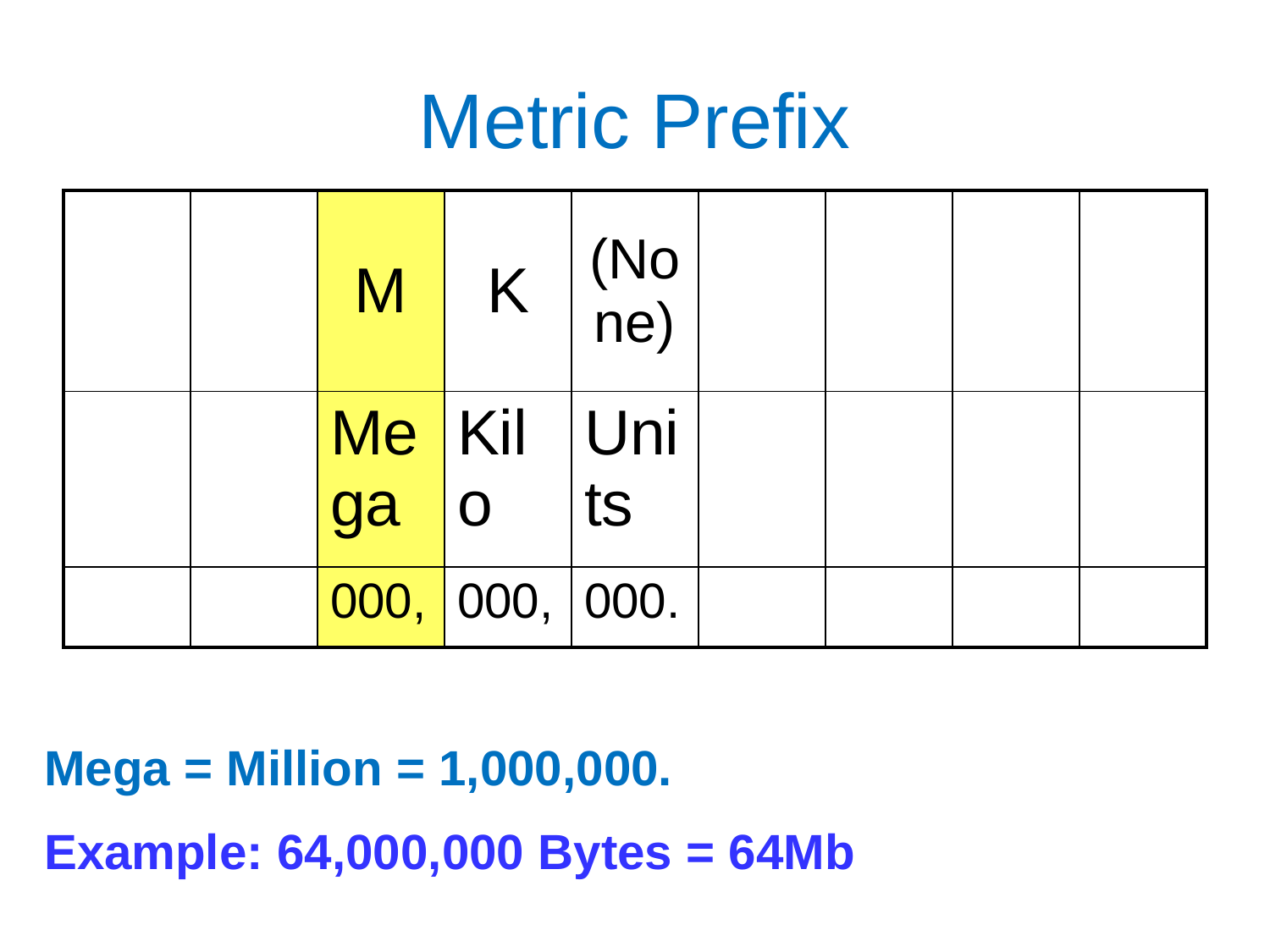

# Metric Prefix
|  |  | M | K | (None) |  |  |  |  |
| --- | --- | --- | --- | --- | --- | --- | --- | --- |
|  |  | Mega | Kilo | Units |  |  |  |  |
|  |  | 000, | 000, | 000. |  |  |  |  |
Mega = Million = 1,000,000.
Example: 64,000,000 Bytes = 64Mb